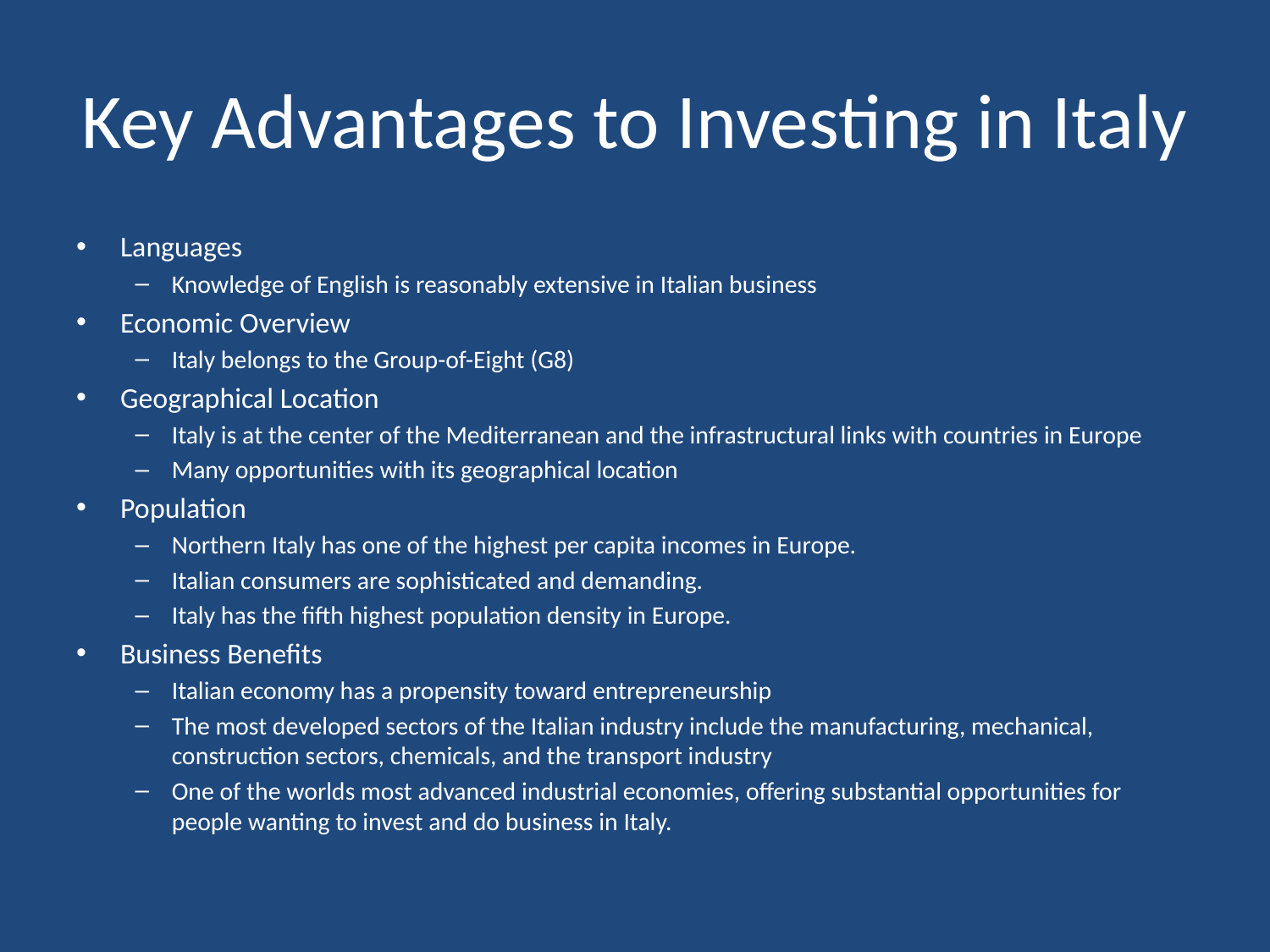

# Key Advantages to Investing in Italy
Languages
Knowledge of English is reasonably extensive in Italian business
Economic Overview
Italy belongs to the Group-of-Eight (G8)
Geographical Location
Italy is at the center of the Mediterranean and the infrastructural links with countries in Europe
Many opportunities with its geographical location
Population
Northern Italy has one of the highest per capita incomes in Europe.
Italian consumers are sophisticated and demanding.
Italy has the fifth highest population density in Europe.
Business Benefits
Italian economy has a propensity toward entrepreneurship
The most developed sectors of the Italian industry include the manufacturing, mechanical, construction sectors, chemicals, and the transport industry
One of the worlds most advanced industrial economies, offering substantial opportunities for people wanting to invest and do business in Italy.